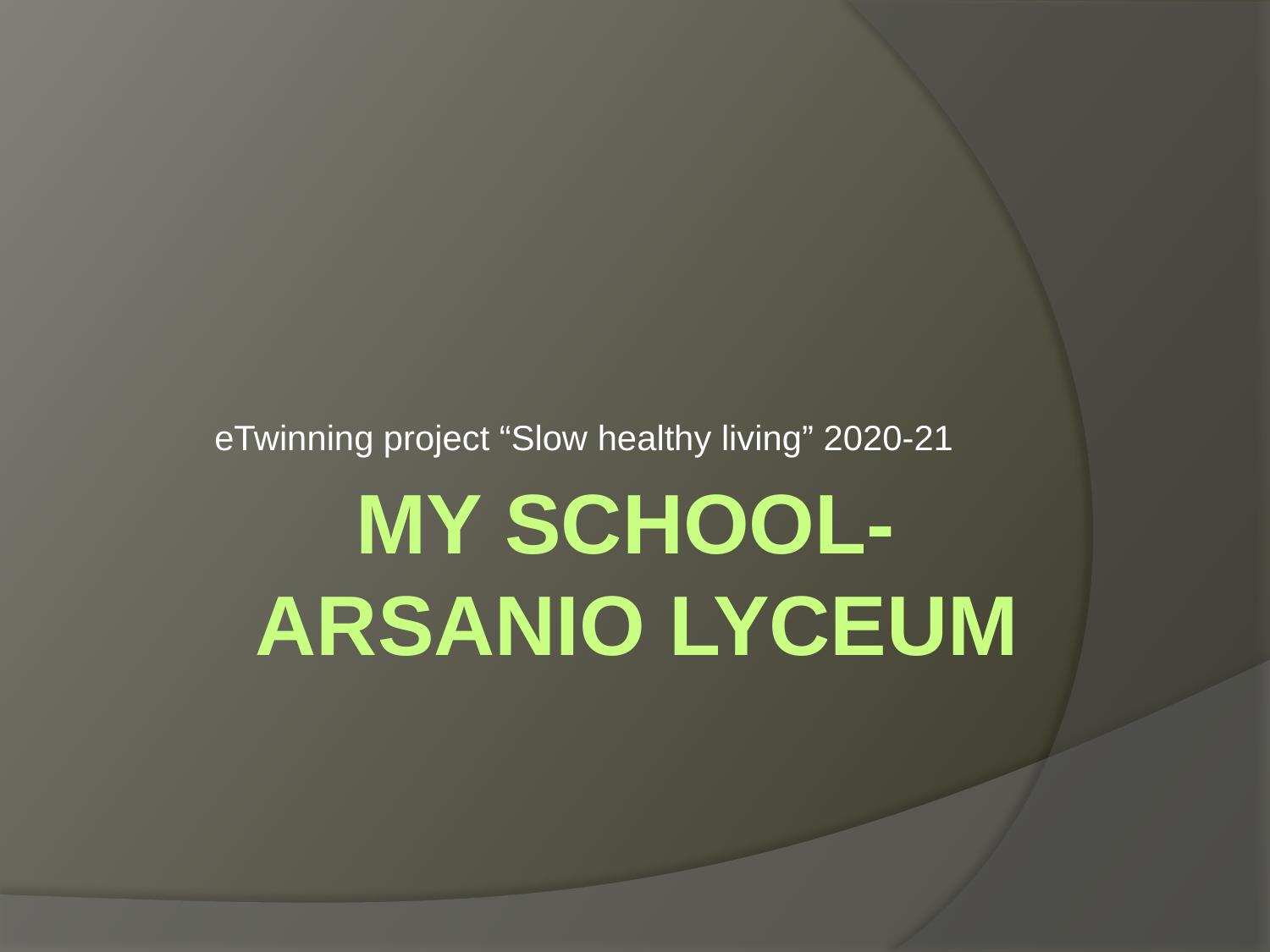

eTwinning project “Slow healthy living” 2020-21
# MY SCHOOL- ARSANIO LYCEUM